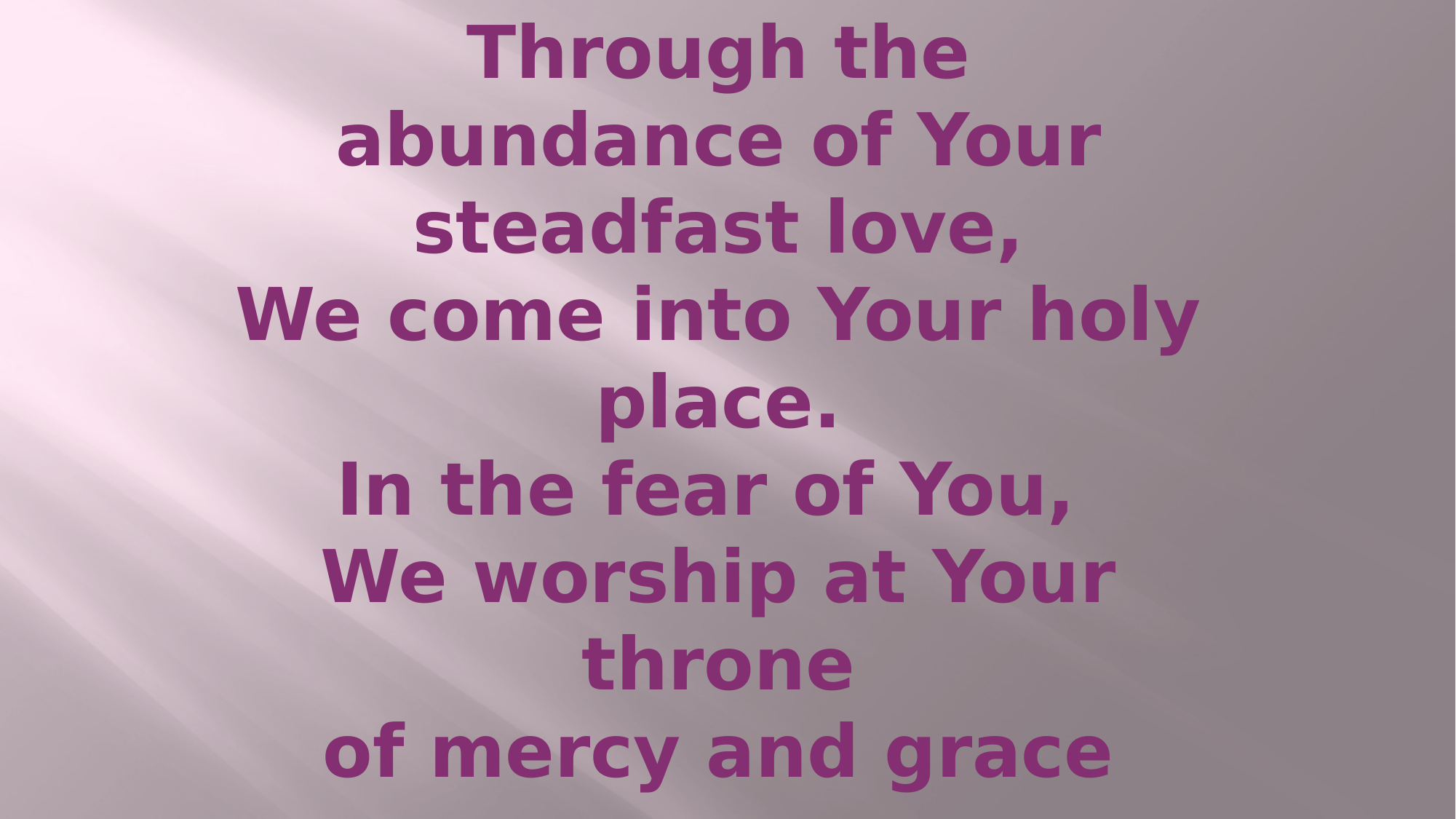

# Through the abundance of Your steadfast love, We come into Your holy place. In the fear of You, We worship at Your throne of mercy and grace